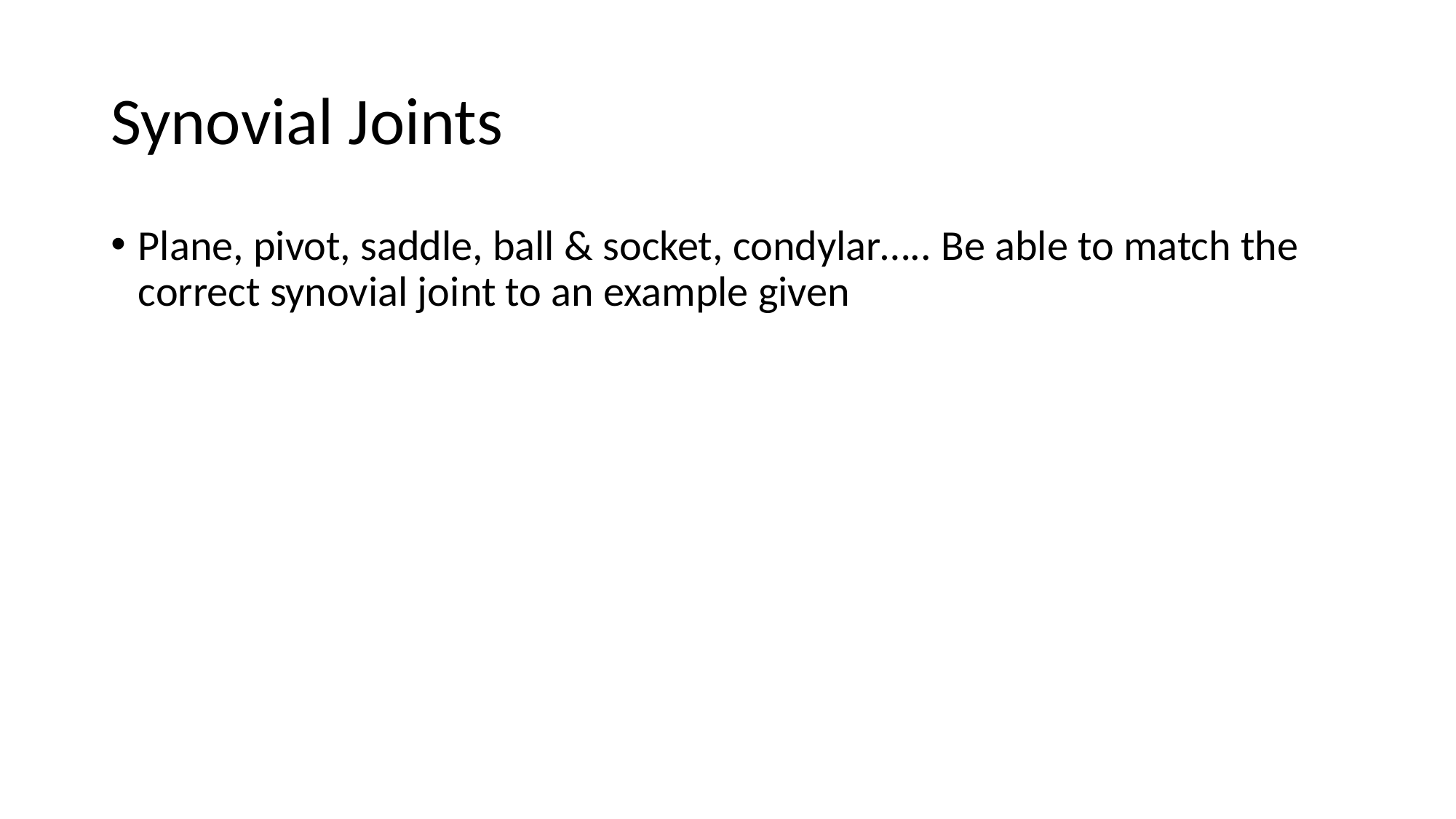

# Synovial Joints
Plane, pivot, saddle, ball & socket, condylar….. Be able to match the correct synovial joint to an example given